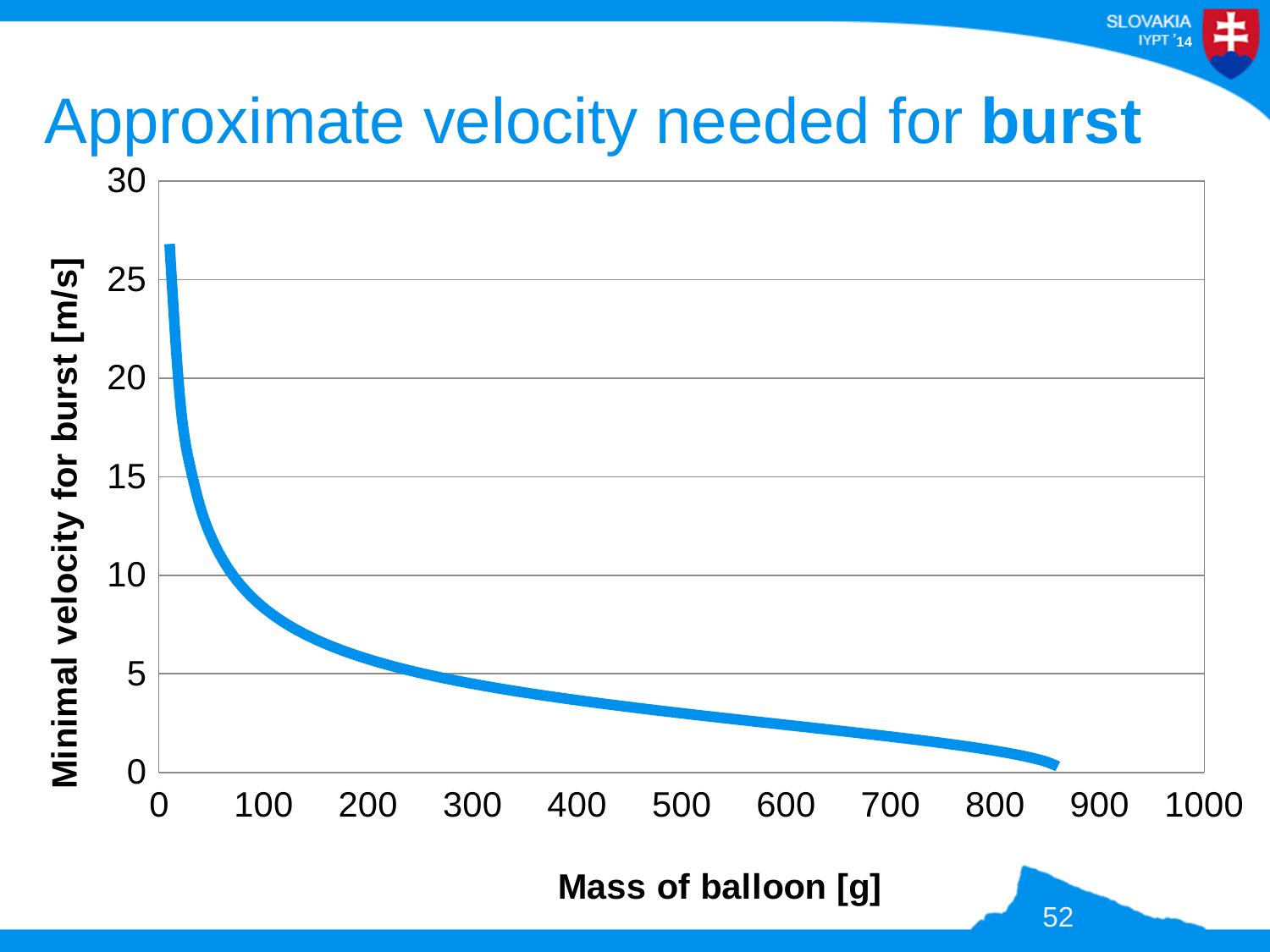

# Approximate velocity needed for burst

### Chart

| Category | v [m/s] |
|---|---|
52